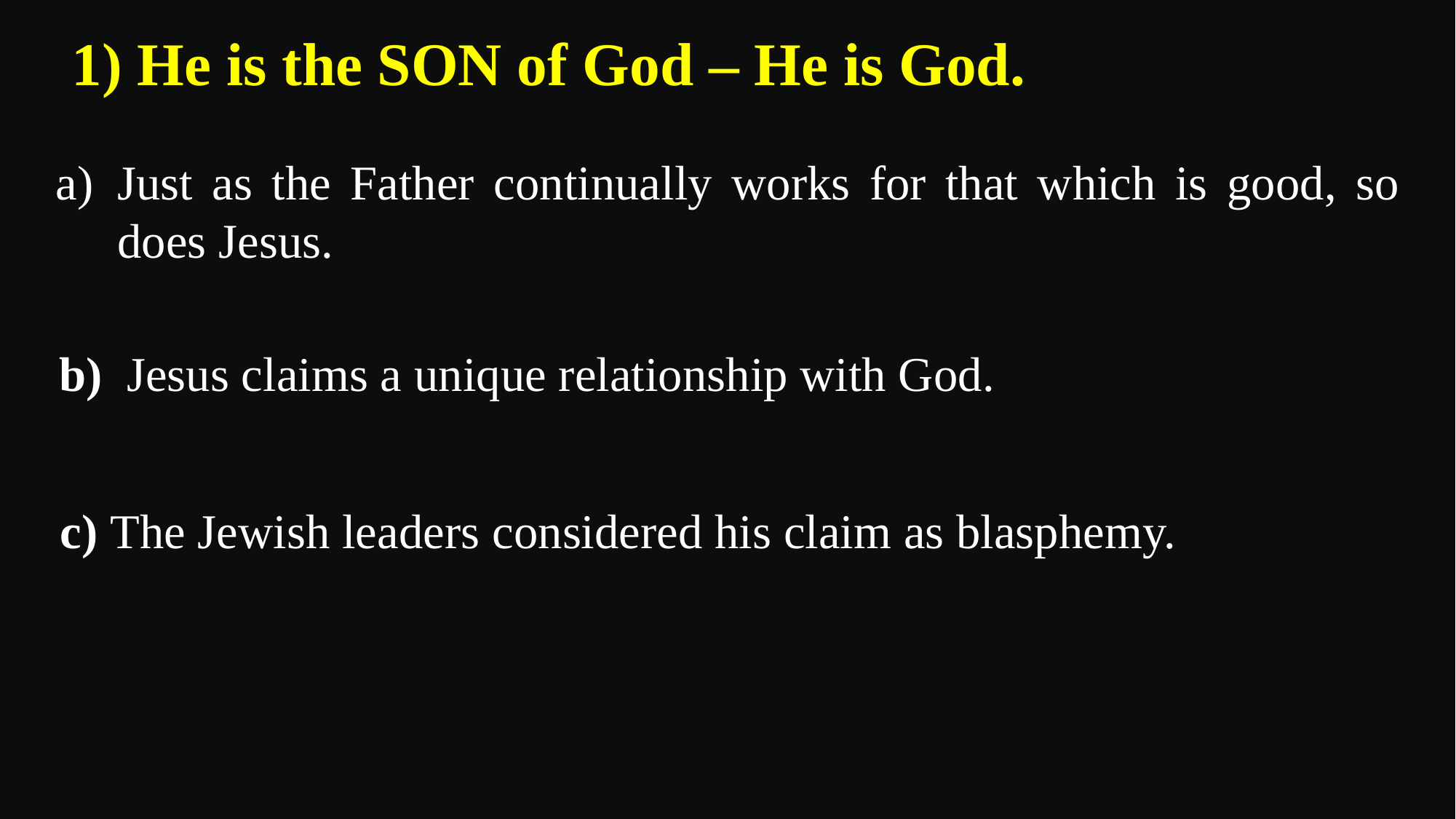

1) He is the SON of God – He is God.
Just as the Father continually works for that which is good, so does Jesus.
b)  Jesus claims a unique relationship with God.
c) The Jewish leaders considered his claim as blasphemy.